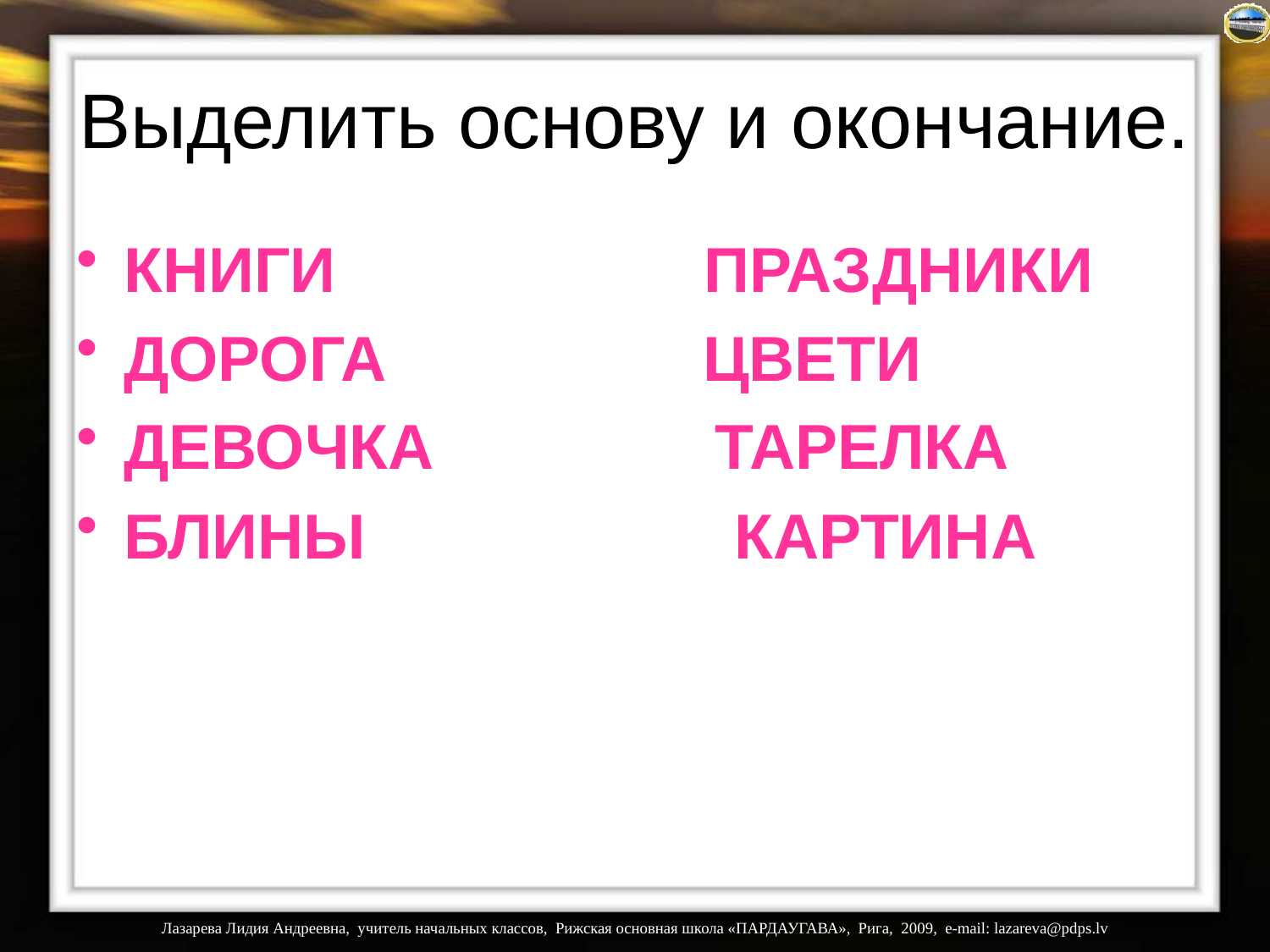

# Выделить основу и окончание.
КНИГИ                     ПРАЗДНИКИ
ДОРОГА                  ЦВЕТИ
ДЕВОЧКА                ТАРЕЛКА
БЛИНЫ                     КАРТИНА